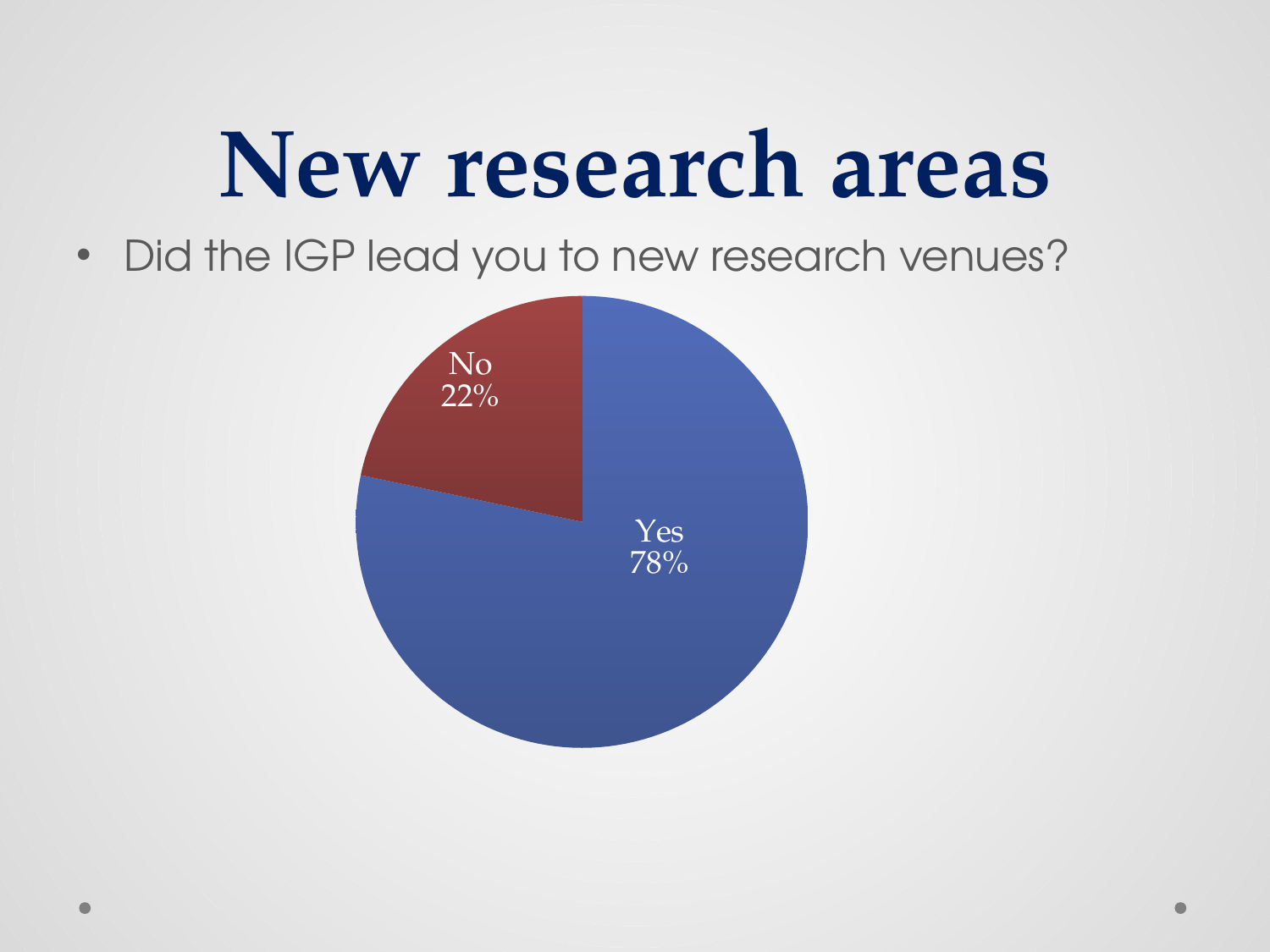

# New research areas
Did the IGP lead you to new research venues?

### Chart

| Category |  |
|---|---|
| Yes | 65.0 |
| No | 18.0 |